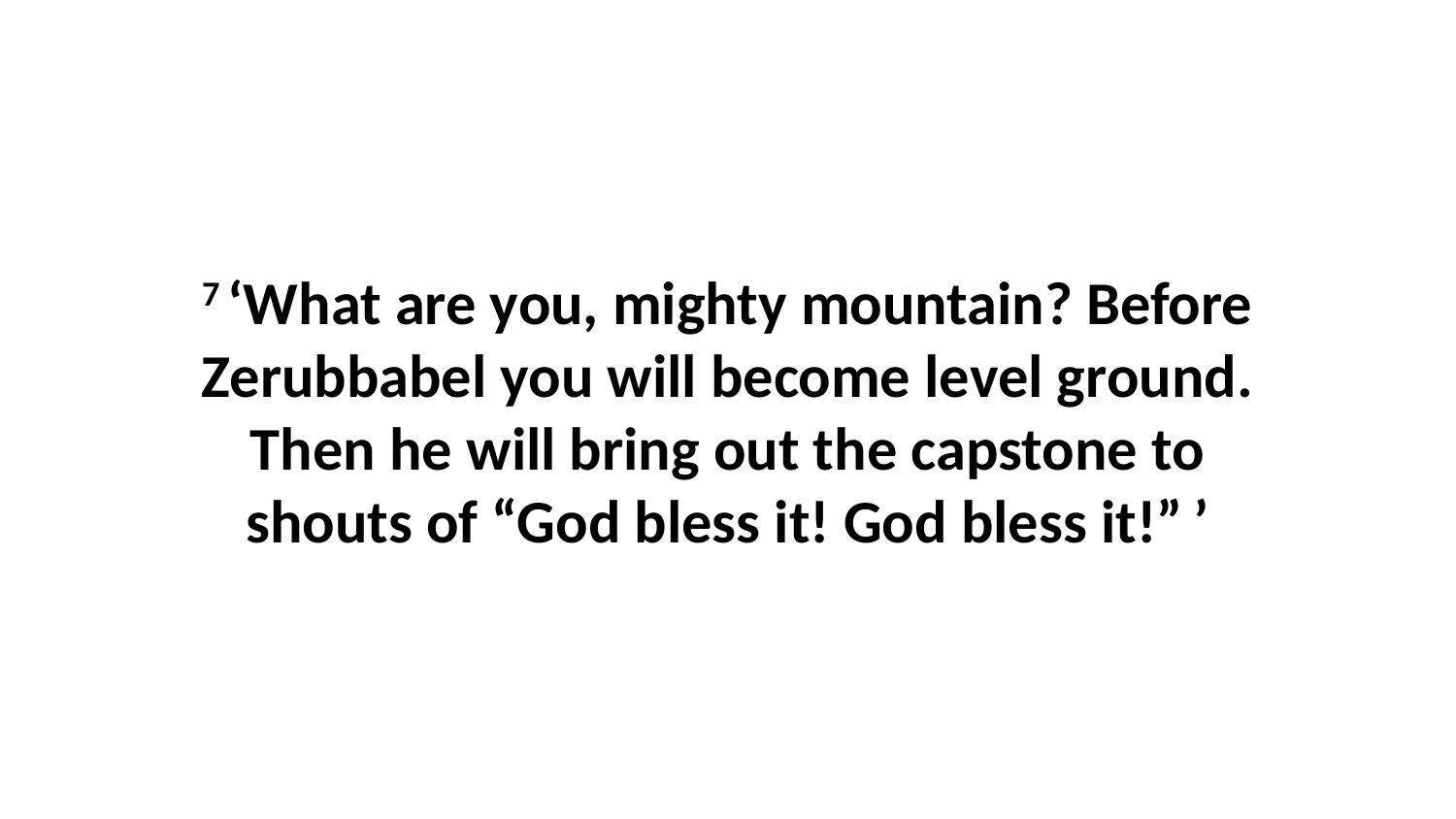

7 ‘What are you, mighty mountain? Before Zerubbabel you will become level ground. Then he will bring out the capstone to shouts of “God bless it! God bless it!” ’